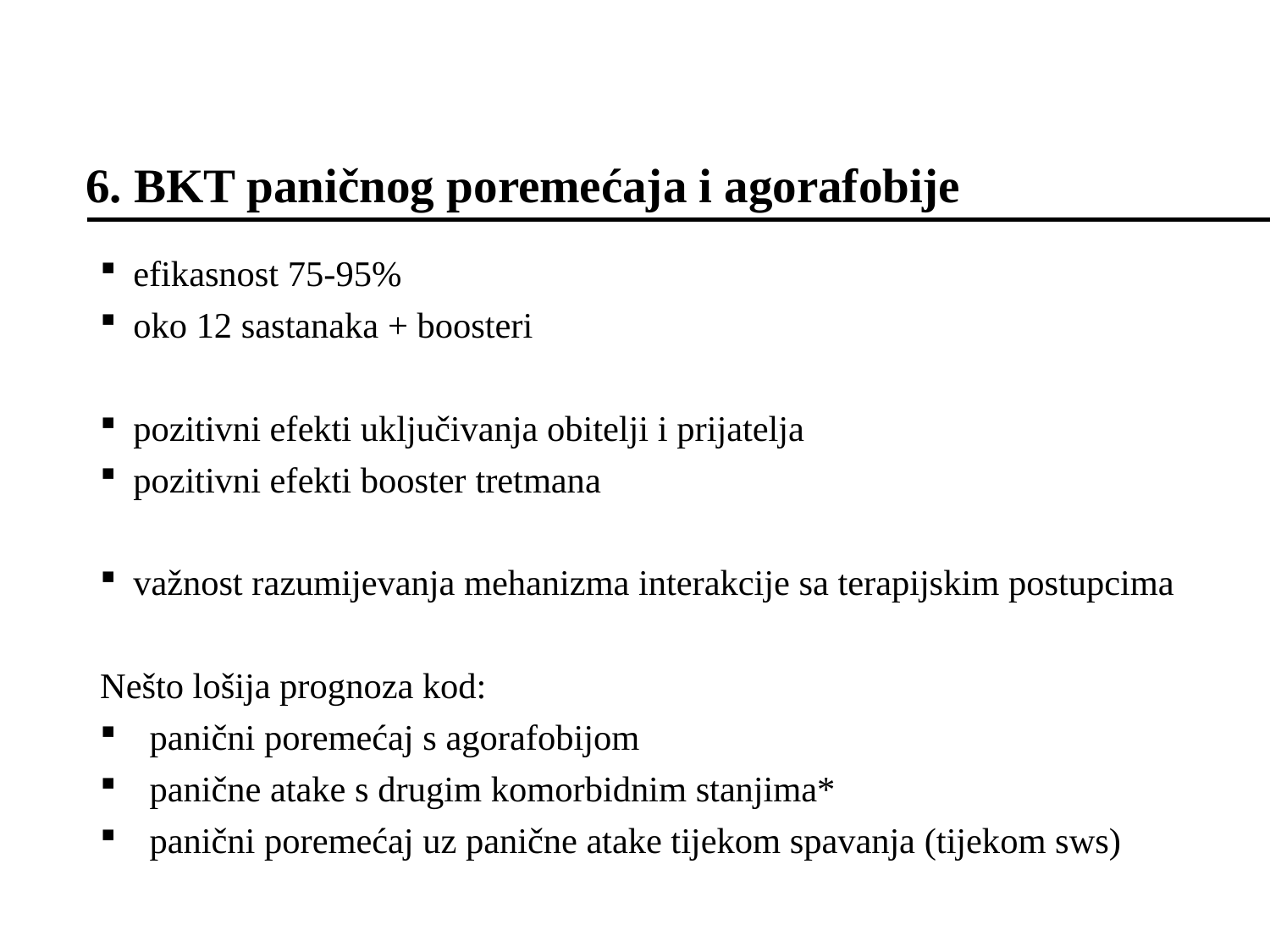

# 6. BKT paničnog poremećaja i agorafobije
efikasnost 75-95%
oko 12 sastanaka + boosteri

pozitivni efekti uključivanja obitelji i prijatelja
pozitivni efekti booster tretmana

važnost razumijevanja mehanizma interakcije sa terapijskim postupcima

Nešto lošija prognoza kod:
panični poremećaj s agorafobijom
panične atake s drugim komorbidnim stanjima*
panični poremećaj uz panične atake tijekom spavanja (tijekom sws)